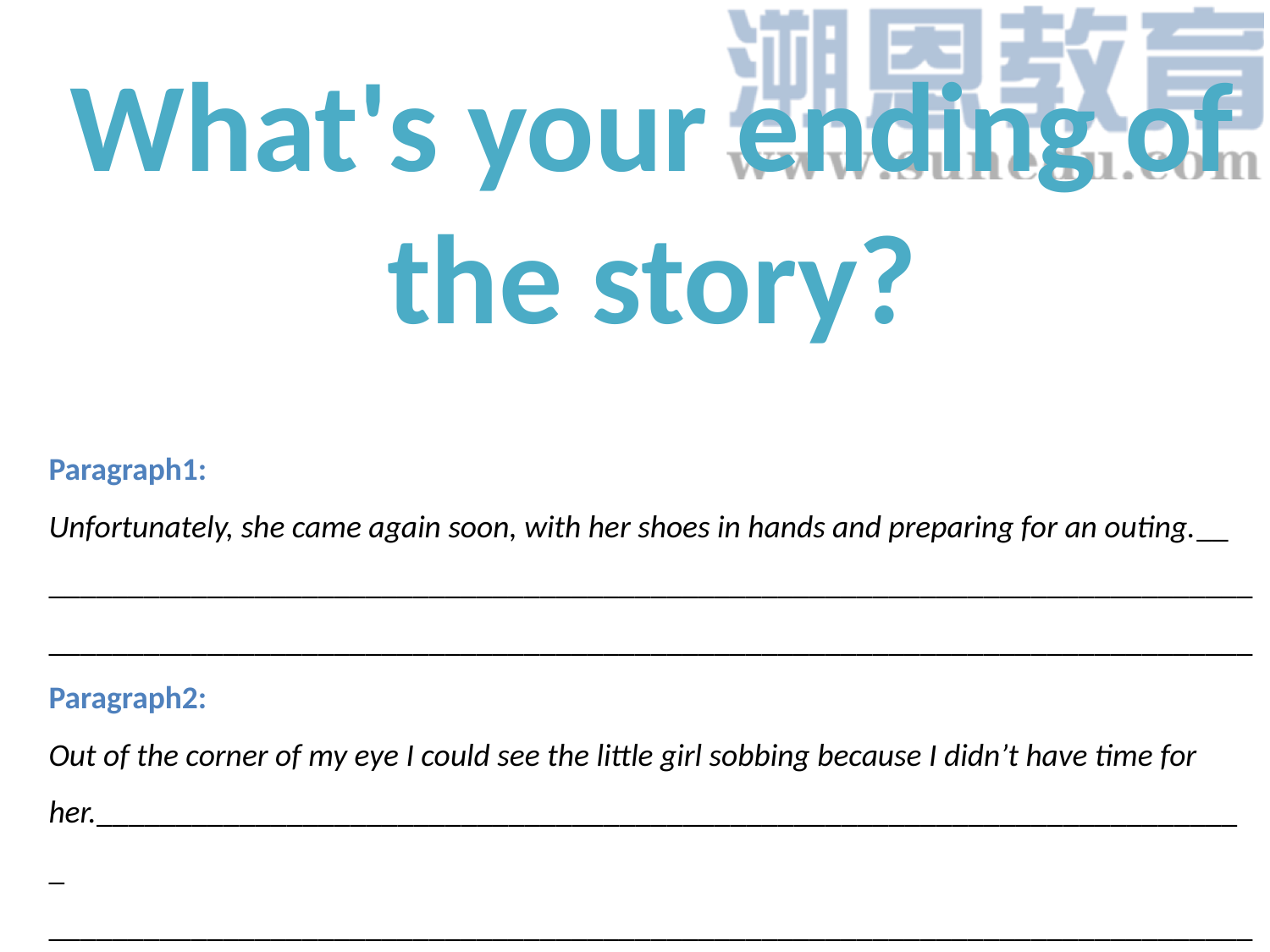

What's your ending of the story?
Paragraph1:
Unfortunately, she came again soon, with her shoes in hands and preparing for an outing.__
____________________________________________________________________________
____________________________________________________________________________
Paragraph2:
Out of the corner of my eye I could see the little girl sobbing because I didn’t have time for her._________________________________________________________________________
____________________________________________________________________________